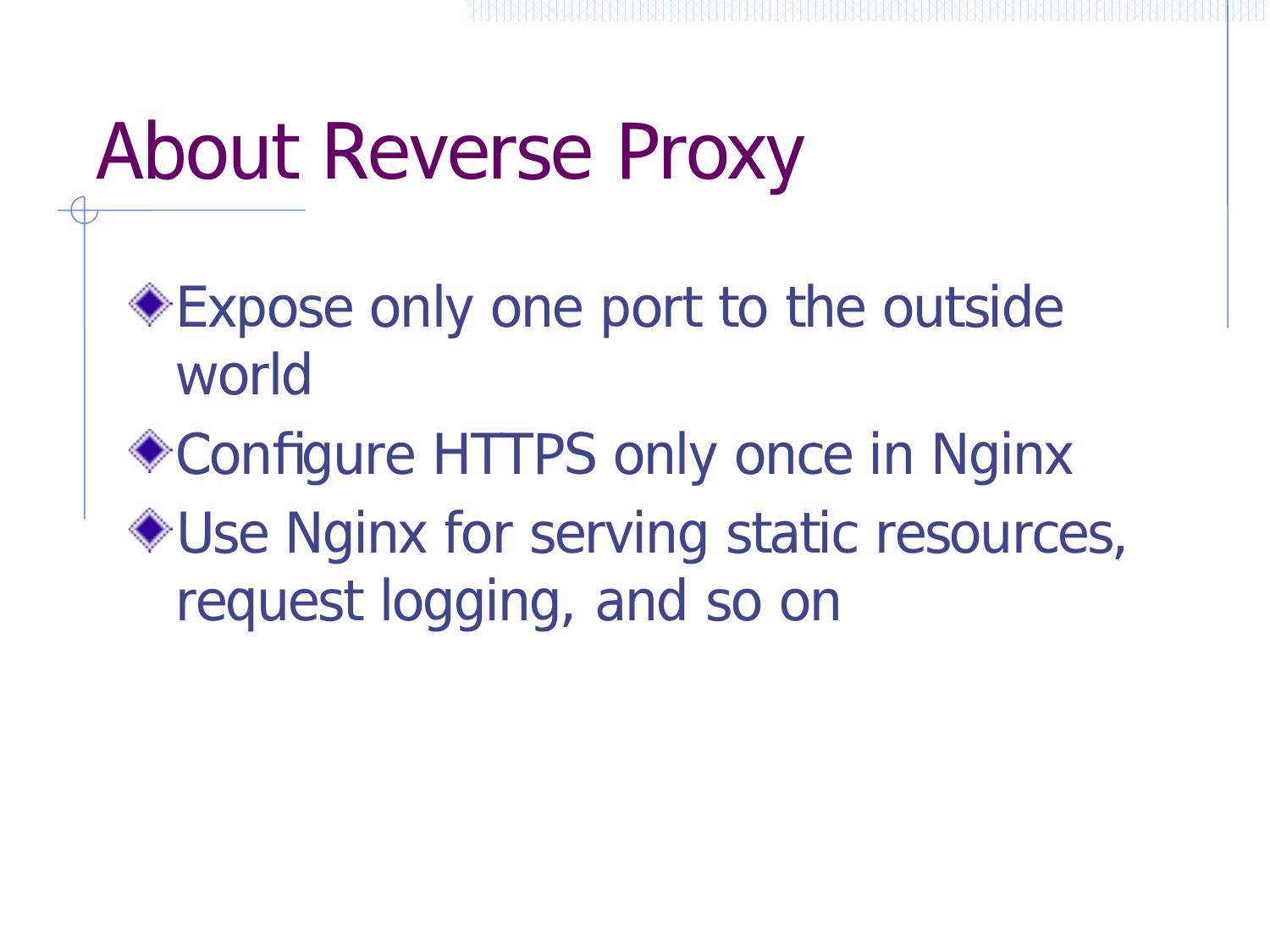

# About Reverse Proxy
Expose only one port to the outside world
Configure HTTPS only once in Nginx
Use Nginx for serving static resources, request logging, and so on